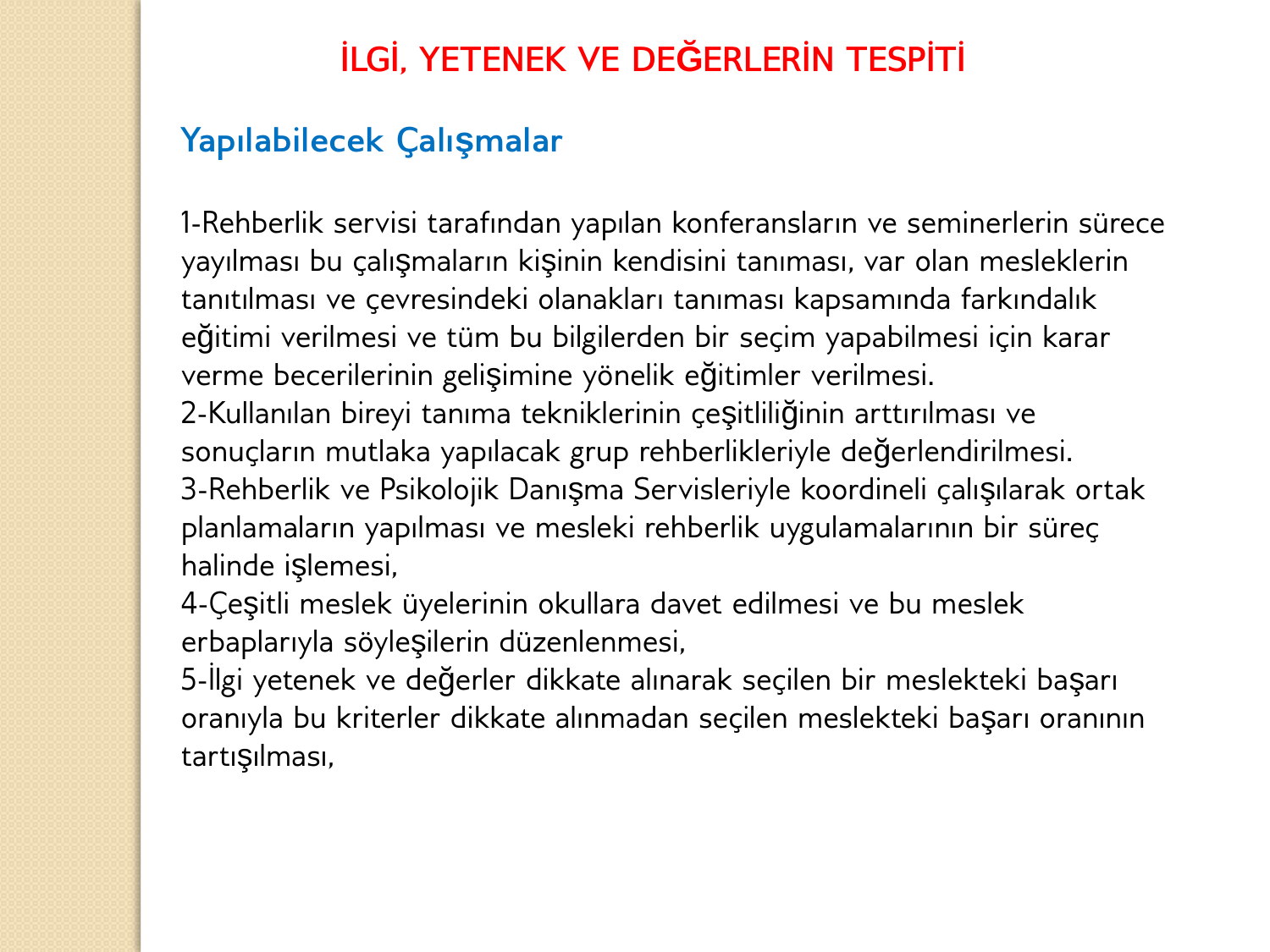

İLGİ, YETENEK VE DEĞERLERİN TESPİTİ

Yapılabilecek Çalışmalar

1-Rehberlik servisi tarafından yapılan konferansların ve seminerlerin sürece yayılması bu çalışmaların kişinin kendisini tanıması, var olan mesleklerin tanıtılması ve çevresindeki olanakları tanıması kapsamında farkındalık eğitimi verilmesi ve tüm bu bilgilerden bir seçim yapabilmesi için karar verme becerilerinin gelişimine yönelik eğitimler verilmesi.
2-Kullanılan bireyi tanıma tekniklerinin çeşitliliğinin arttırılması ve sonuçların mutlaka yapılacak grup rehberlikleriyle değerlendirilmesi.
3-Rehberlik ve Psikolojik Danışma Servisleriyle koordineli çalışılarak ortak planlamaların yapılması ve mesleki rehberlik uygulamalarının bir süreç halinde işlemesi,
4-Çeşitli meslek üyelerinin okullara davet edilmesi ve bu meslek erbaplarıyla söyleşilerin düzenlenmesi,
5-İlgi yetenek ve değerler dikkate alınarak seçilen bir meslekteki başarı oranıyla bu kriterler dikkate alınmadan seçilen meslekteki başarı oranının tartışılması,